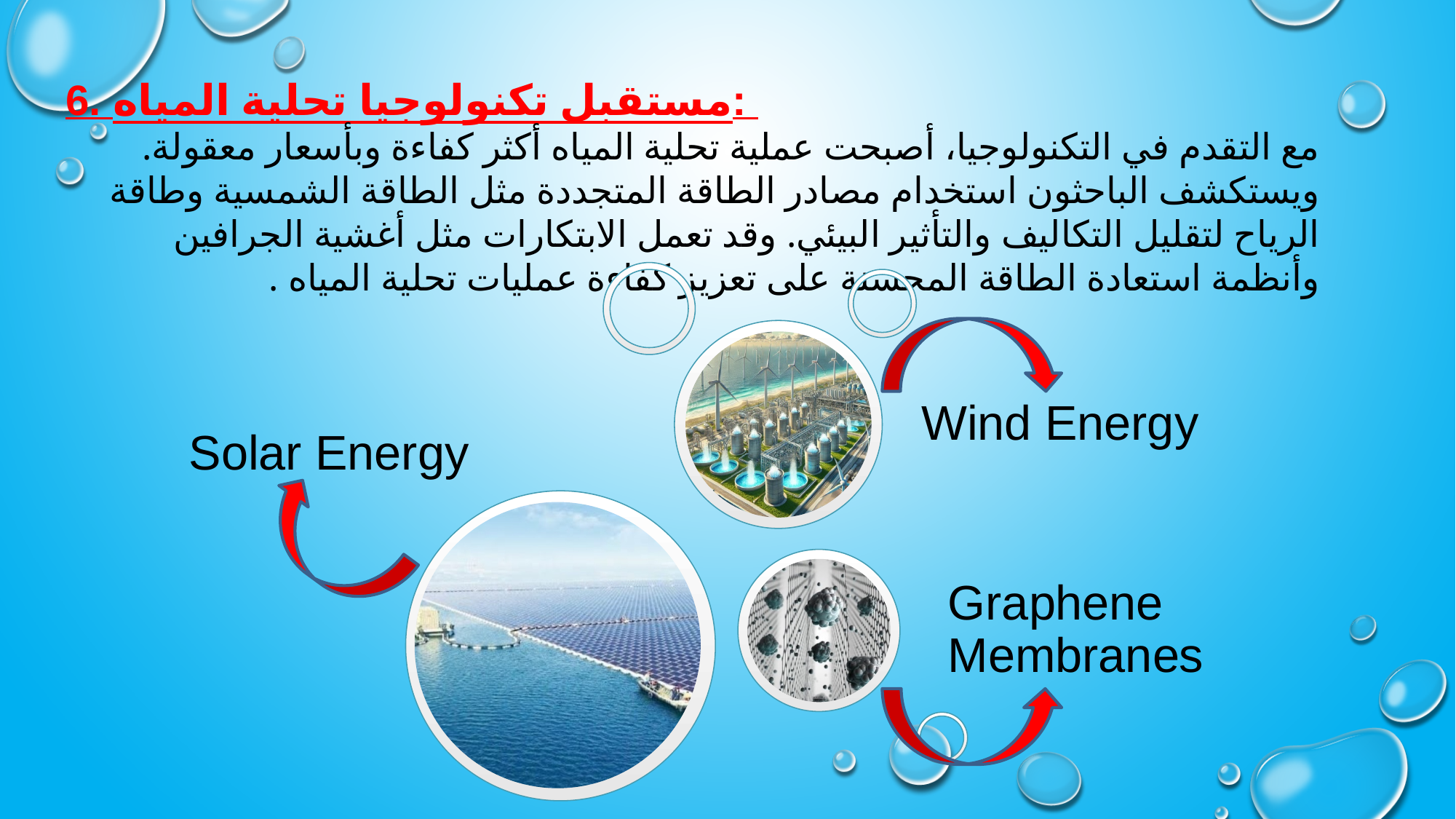

6. مستقبل تكنولوجيا تحلية المياه:
مع التقدم في التكنولوجيا، أصبحت عملية تحلية المياه أكثر كفاءة وبأسعار معقولة. ويستكشف الباحثون استخدام مصادر الطاقة المتجددة مثل الطاقة الشمسية وطاقة الرياح لتقليل التكاليف والتأثير البيئي. وقد تعمل الابتكارات مثل أغشية الجرافين وأنظمة استعادة الطاقة المحسنة على تعزيز كفاءة عمليات تحلية المياه .
Solar Energy
Graphene Membranes
Wind Energy